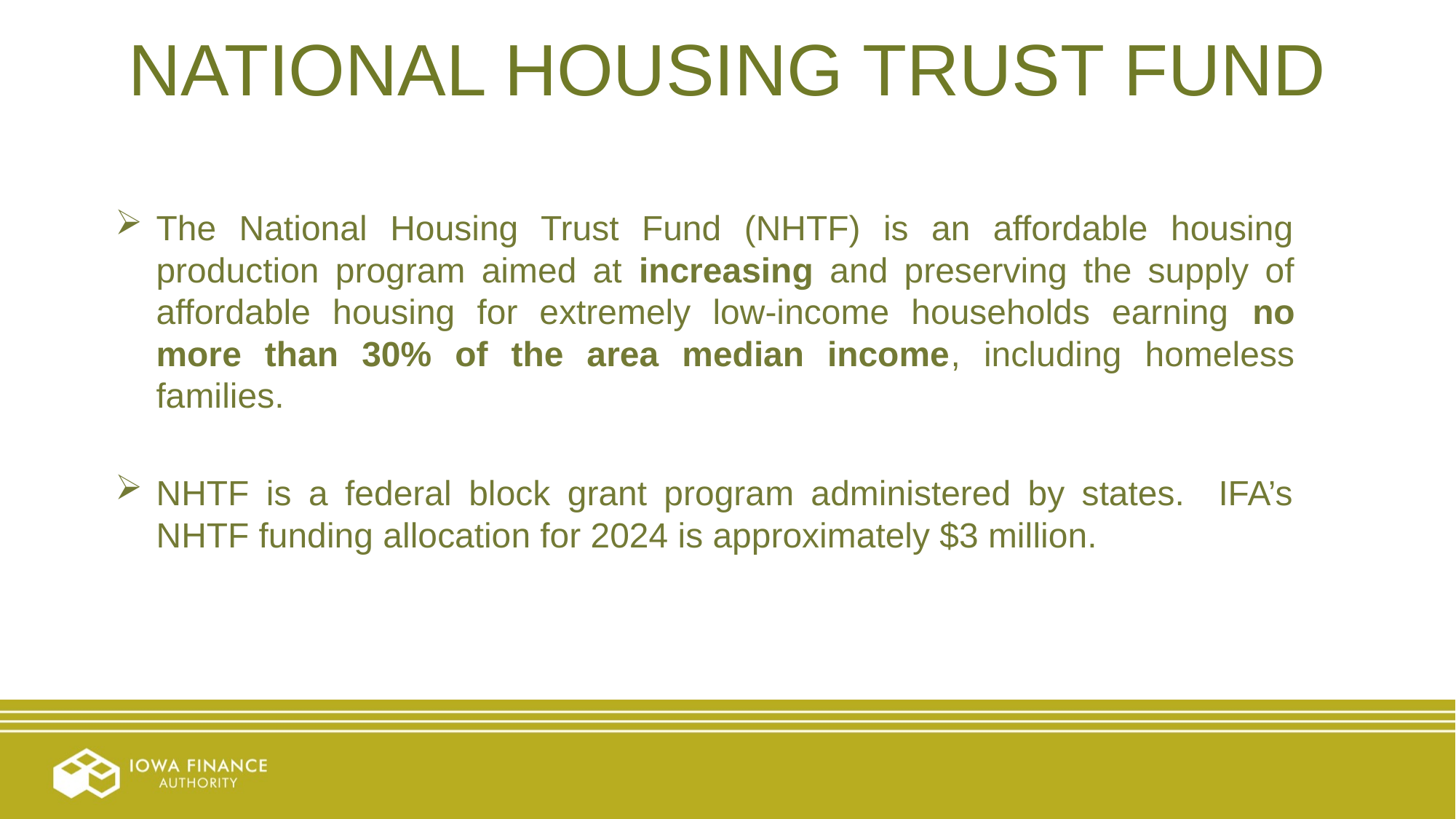

NATIONAL HOUSING TRUST FUND

The National Housing Trust Fund (NHTF) is an affordable housing production program aimed at increasing and preserving the supply of affordable housing for extremely low-income households earning no more than 30% of the area median income, including homeless families.

NHTF is a federal block grant program administered by states.  IFA’s NHTF funding allocation for 2024 is approximately $3 million.